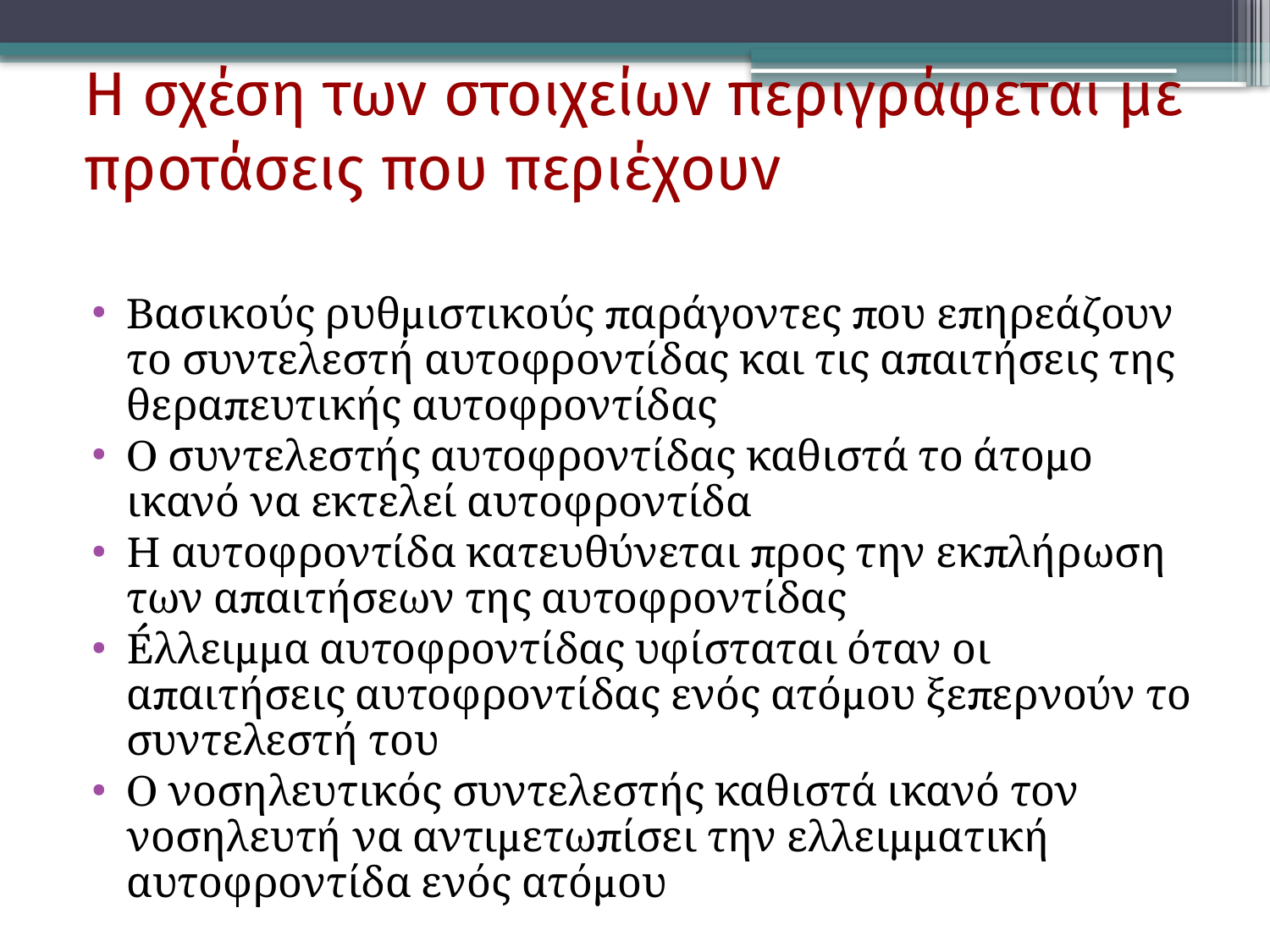

# Η σχέση των στοιχείων περιγράφεται με προτάσεις που περιέχουν
Βασικούς ρυθμιστικούς παράγοντες που επηρεάζουν το συντελεστή αυτοφροντίδας και τις απαιτήσεις της θεραπευτικής αυτοφροντίδας
Ο συντελεστής αυτοφροντίδας καθιστά το άτομο ικανό να εκτελεί αυτοφροντίδα
Η αυτοφροντίδα κατευθύνεται προς την εκπλήρωση των απαιτήσεων της αυτοφροντίδας
Έλλειμμα αυτοφροντίδας υφίσταται όταν οι απαιτήσεις αυτοφροντίδας ενός ατόμου ξεπερνούν το συντελεστή του
Ο νοσηλευτικός συντελεστής καθιστά ικανό τον νοσηλευτή να αντιμετωπίσει την ελλειμματική αυτοφροντίδα ενός ατόμου